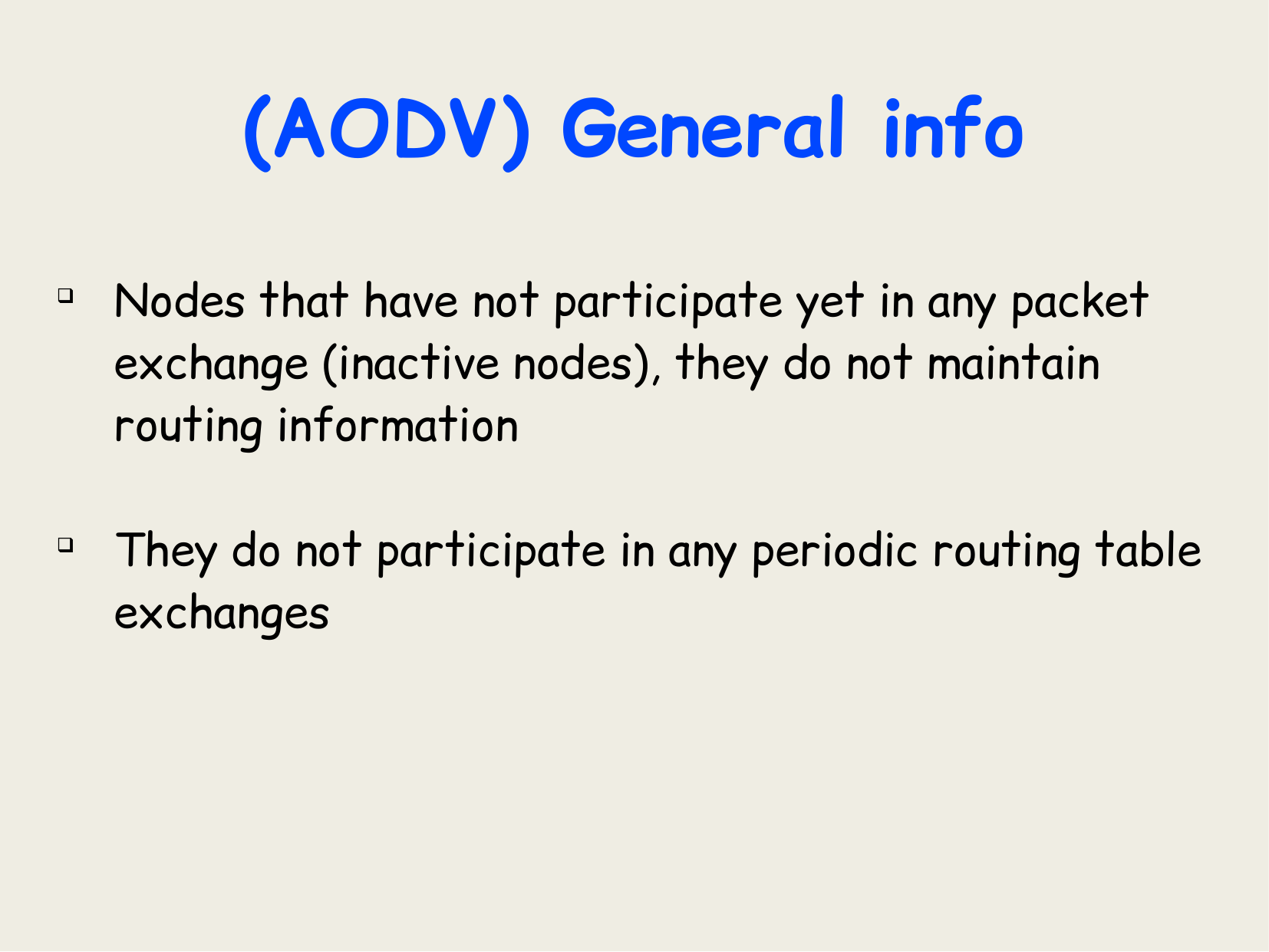

# (AODV) General info

Nodes that have not participate yet in any packet exchange (inactive nodes), they do not maintain routing information

They do not participate in any periodic routing table exchanges